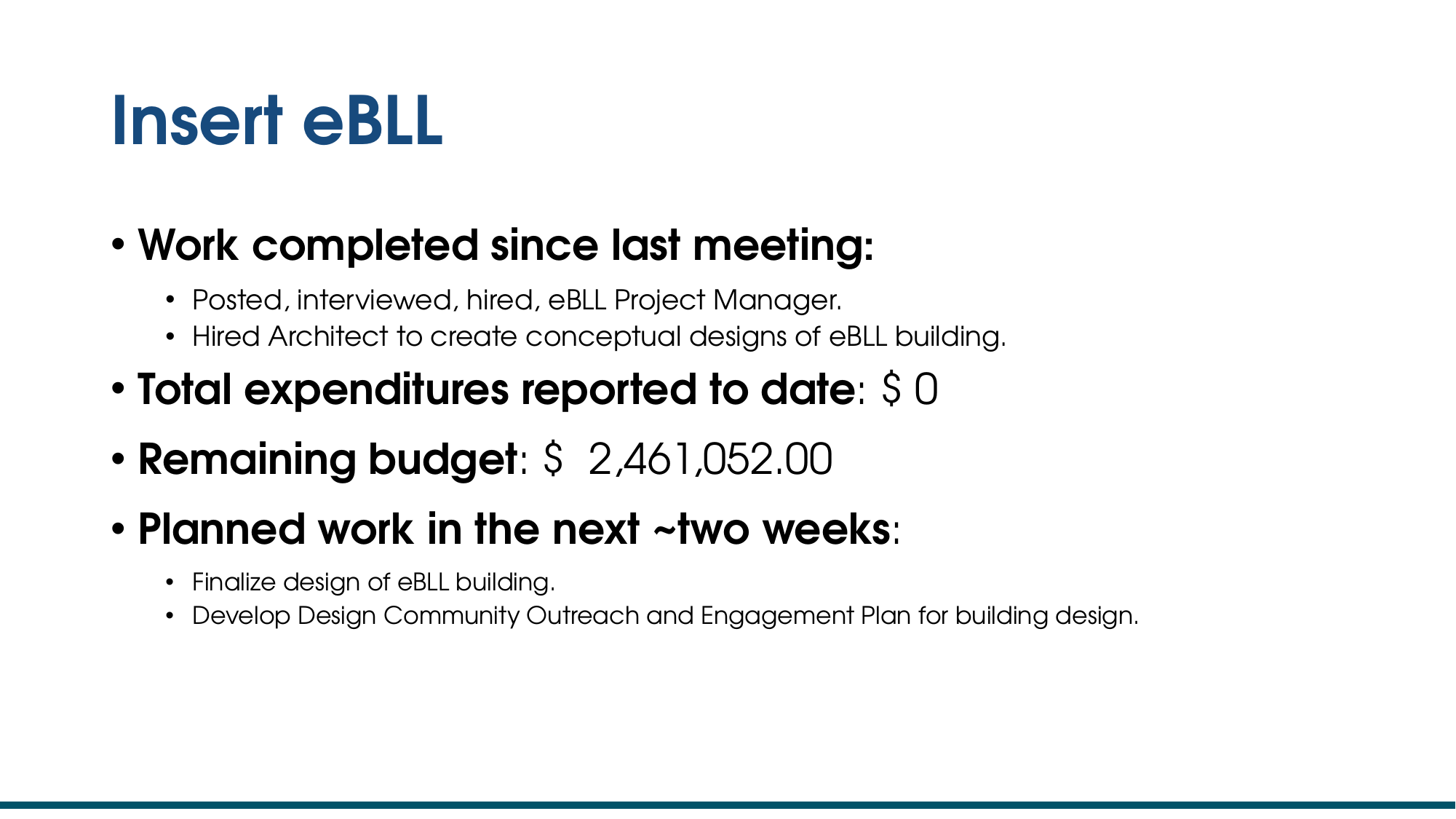

# Insert eBLL
Work completed since last meeting:
Posted, interviewed, hired, eBLL Project Manager.
Hired Architect to create conceptual designs of eBLL building.
Total expenditures reported to date: $ 0
Remaining budget: $  2,461,052.00
Planned work in the next ~two weeks:
Finalize design of eBLL building.
Develop Design Community Outreach and Engagement Plan for building design.